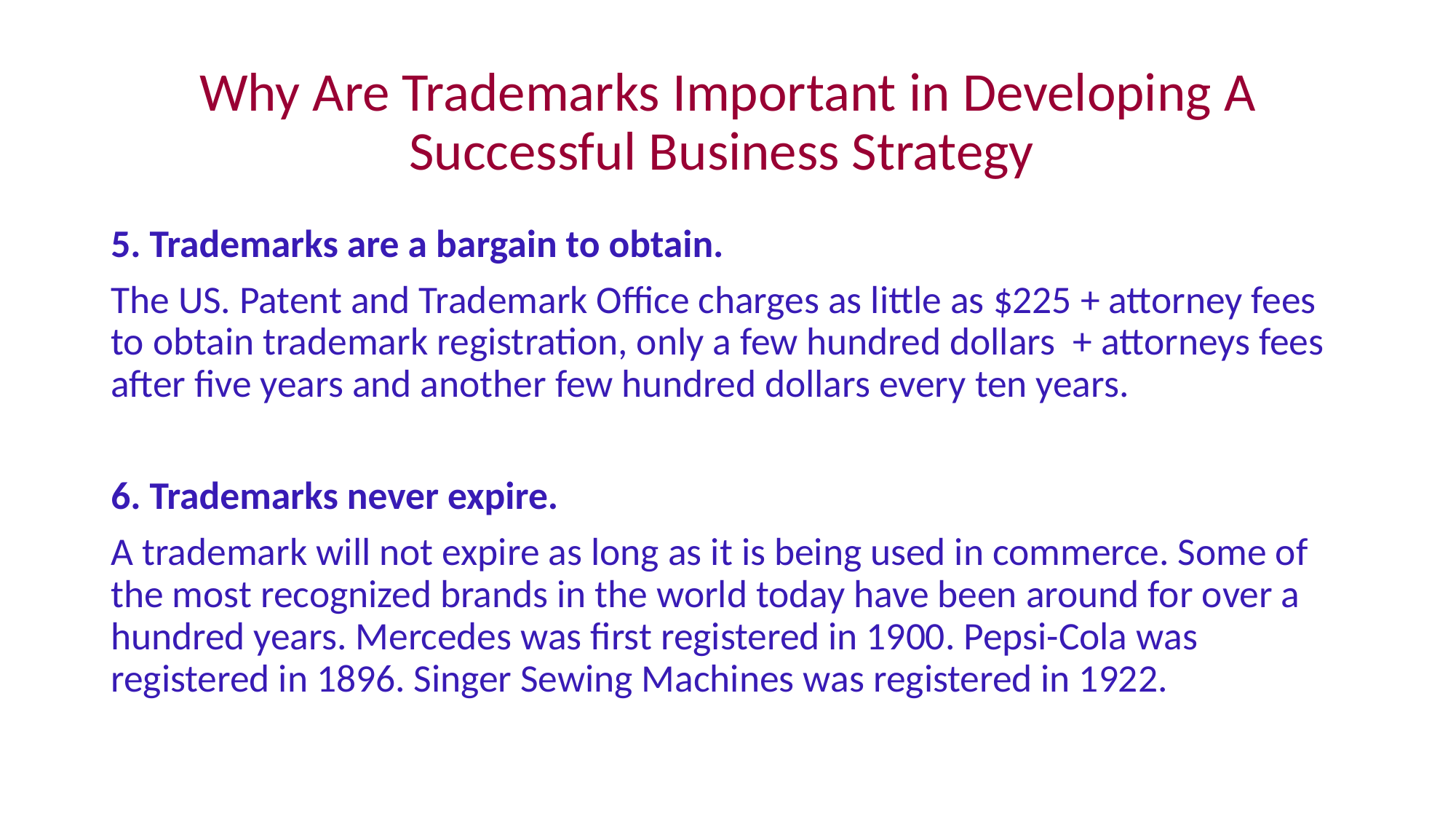

# Why Are Trademarks Important in Developing A Successful Business Strategy
5. Trademarks are a bargain to obtain.
The US. Patent and Trademark Office charges as little as $225 + attorney fees to obtain trademark registration, only a few hundred dollars  + attorneys fees after five years and another few hundred dollars every ten years.

6. Trademarks never expire.
A trademark will not expire as long as it is being used in commerce. Some of the most recognized brands in the world today have been around for over a hundred years. Mercedes was first registered in 1900. Pepsi-Cola was registered in 1896. Singer Sewing Machines was registered in 1922.